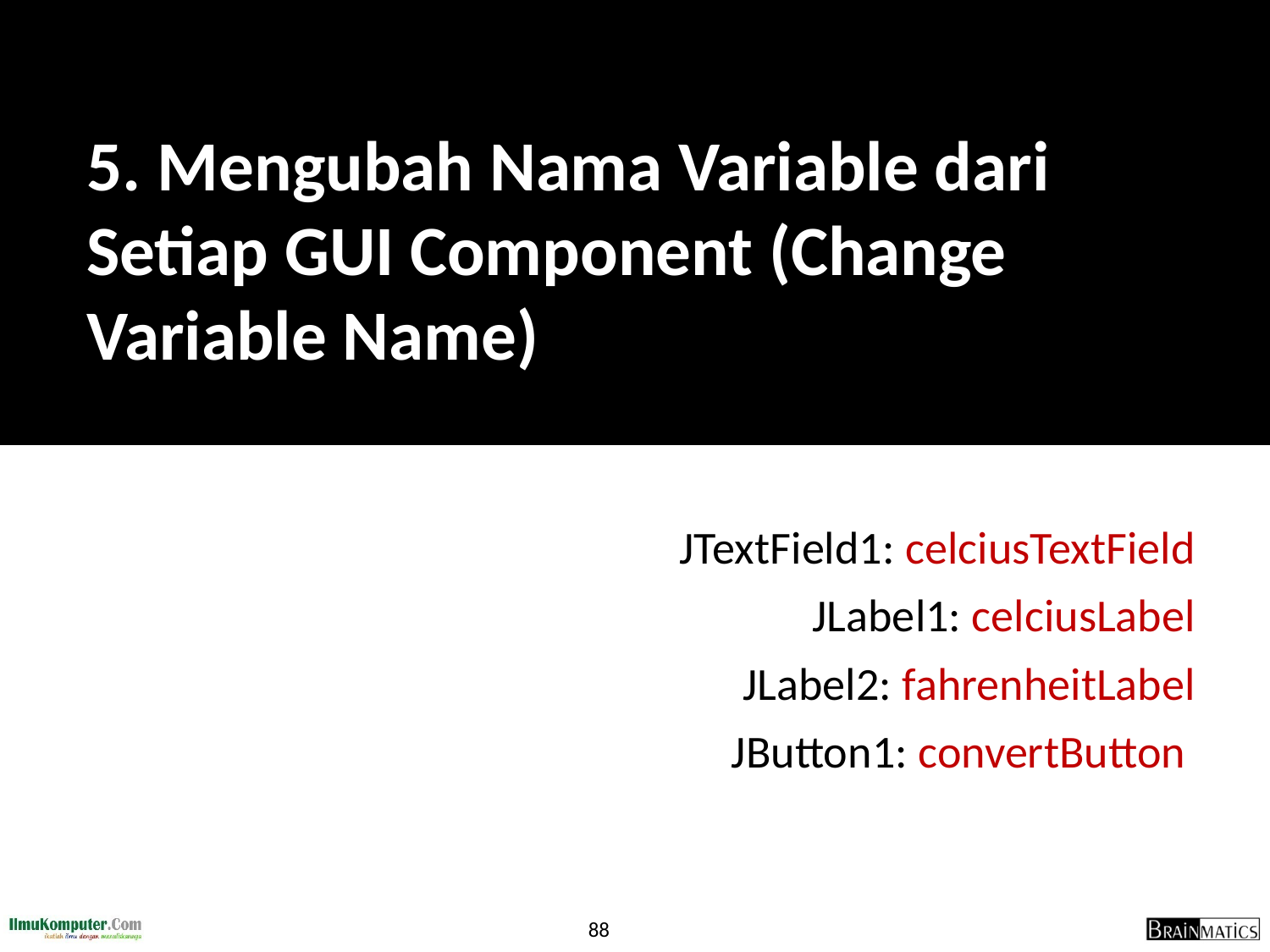

# 5. Mengubah Nama Variable dari Setiap GUI Component (Change Variable Name)
JTextField1: celciusTextField
JLabel1: celciusLabel
JLabel2: fahrenheitLabel
JButton1: convertButton